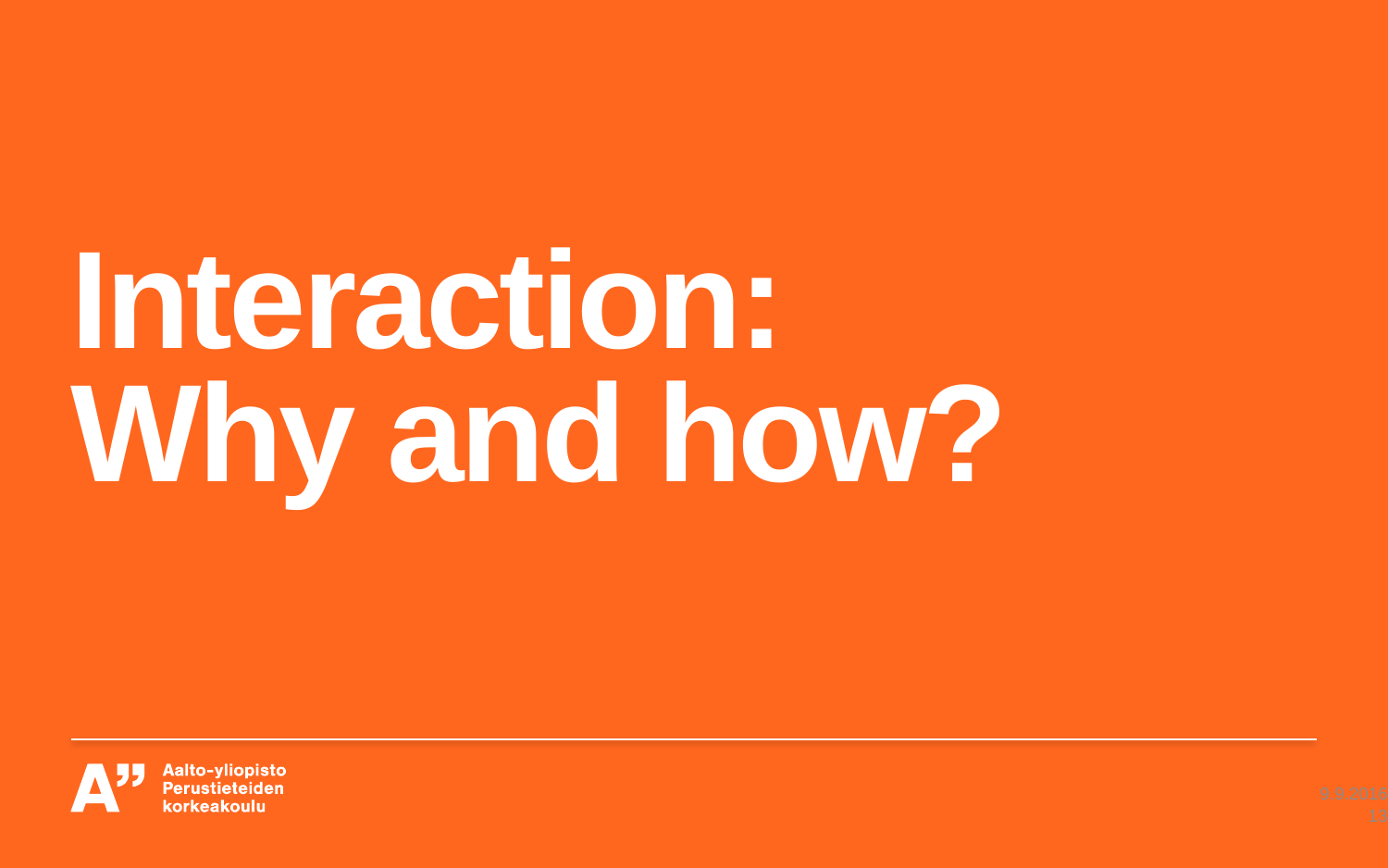

# Interaction: Why and how?
9.9.2016
13